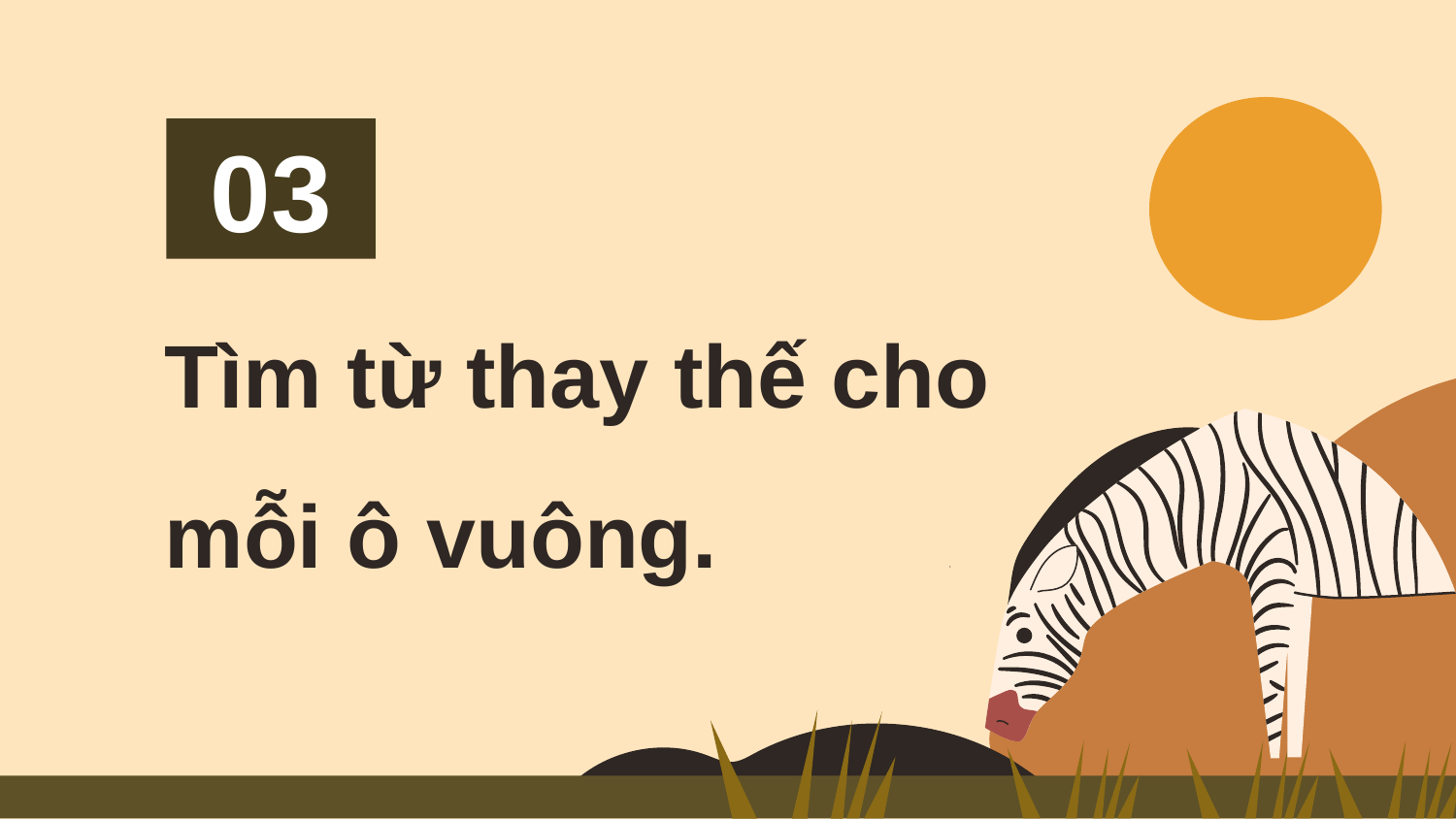

03
# Tìm từ thay thế cho mỗi ô vuông.